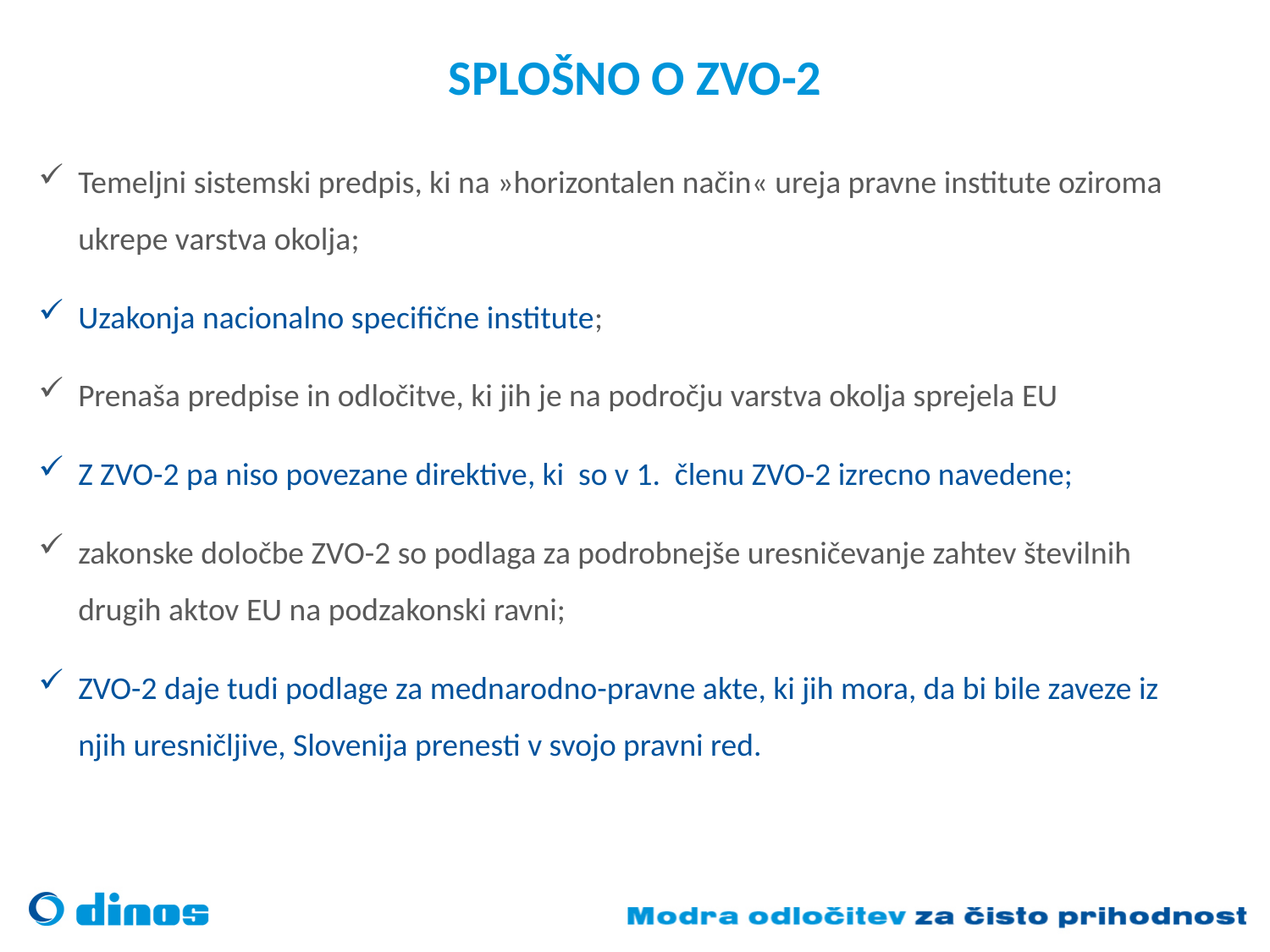

# SPLOŠNO O ZVO-2
Temeljni sistemski predpis, ki na »horizontalen način« ureja pravne institute oziroma ukrepe varstva okolja;
Uzakonja nacionalno specifične institute;
Prenaša predpise in odločitve, ki jih je na področju varstva okolja sprejela EU
Z ZVO-2 pa niso povezane direktive, ki  so v 1.  členu ZVO-2 izrecno navedene;
zakonske določbe ZVO-2 so podlaga za podrobnejše uresničevanje zahtev številnih drugih aktov EU na podzakonski ravni;
ZVO-2 daje tudi podlage za mednarodno-pravne akte, ki jih mora, da bi bile zaveze iz njih uresničljive, Slovenija prenesti v svojo pravni red.